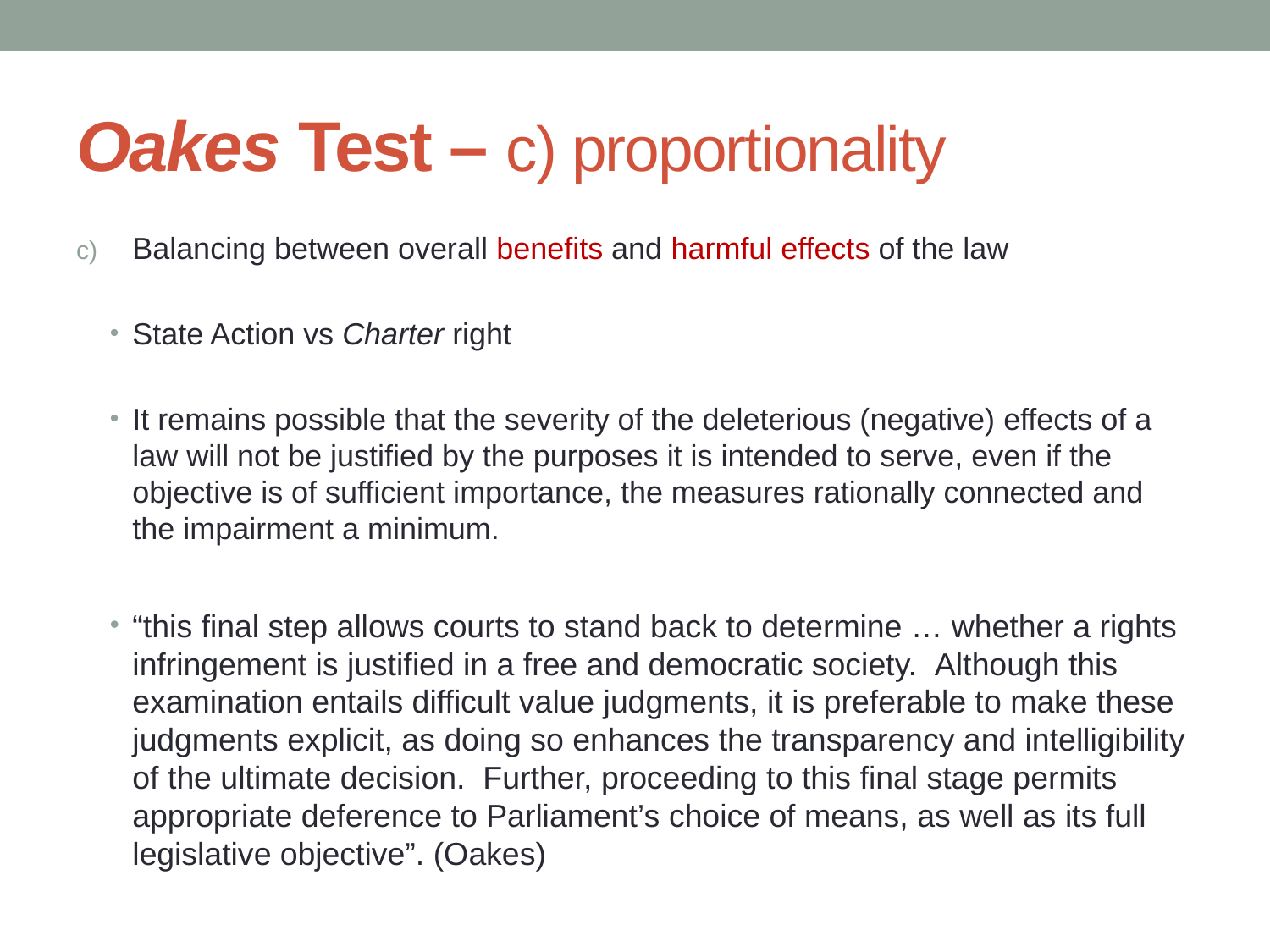

# Oakes Test – c) proportionality
Balancing between overall benefits and harmful effects of the law

State Action vs Charter right

It remains possible that the severity of the deleterious (negative) effects of a law will not be justified by the purposes it is intended to serve, even if the objective is of sufficient importance, the measures rationally connected and the impairment a minimum.

“this final step allows courts to stand back to determine … whether a rights infringement is justified in a free and democratic society.  Although this examination entails difficult value judgments, it is preferable to make these judgments explicit, as doing so enhances the transparency and intelligibility of the ultimate decision.  Further, proceeding to this final stage permits appropriate deference to Parliament’s choice of means, as well as its full legislative objective”. (Oakes)